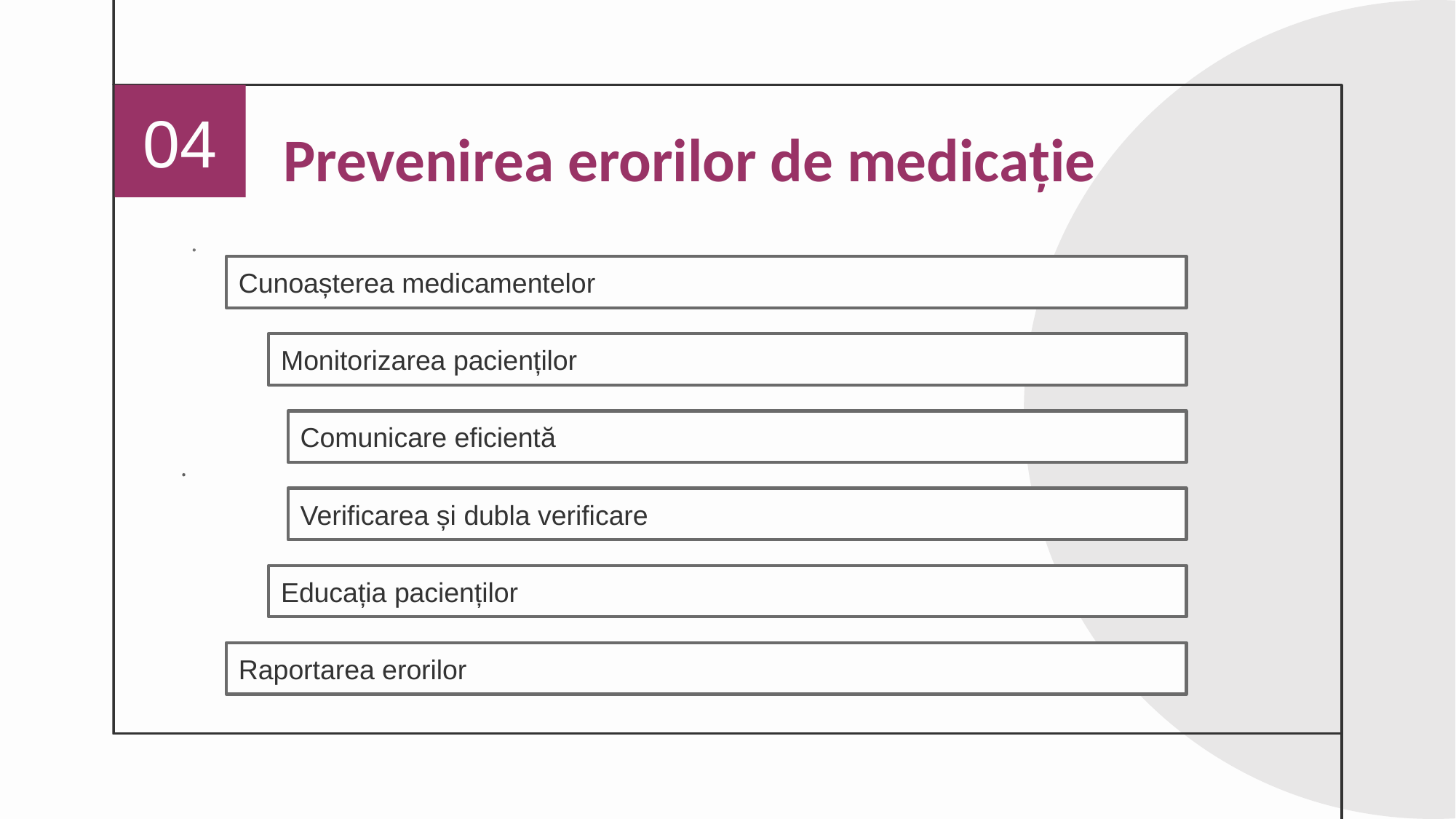

Prevenirea erorilor de medicație
04
Cunoașterea medicamentelor
Monitorizarea pacienților
Comunicare eficientă
Verificarea și dubla verificare
Educația pacienților
Raportarea erorilor